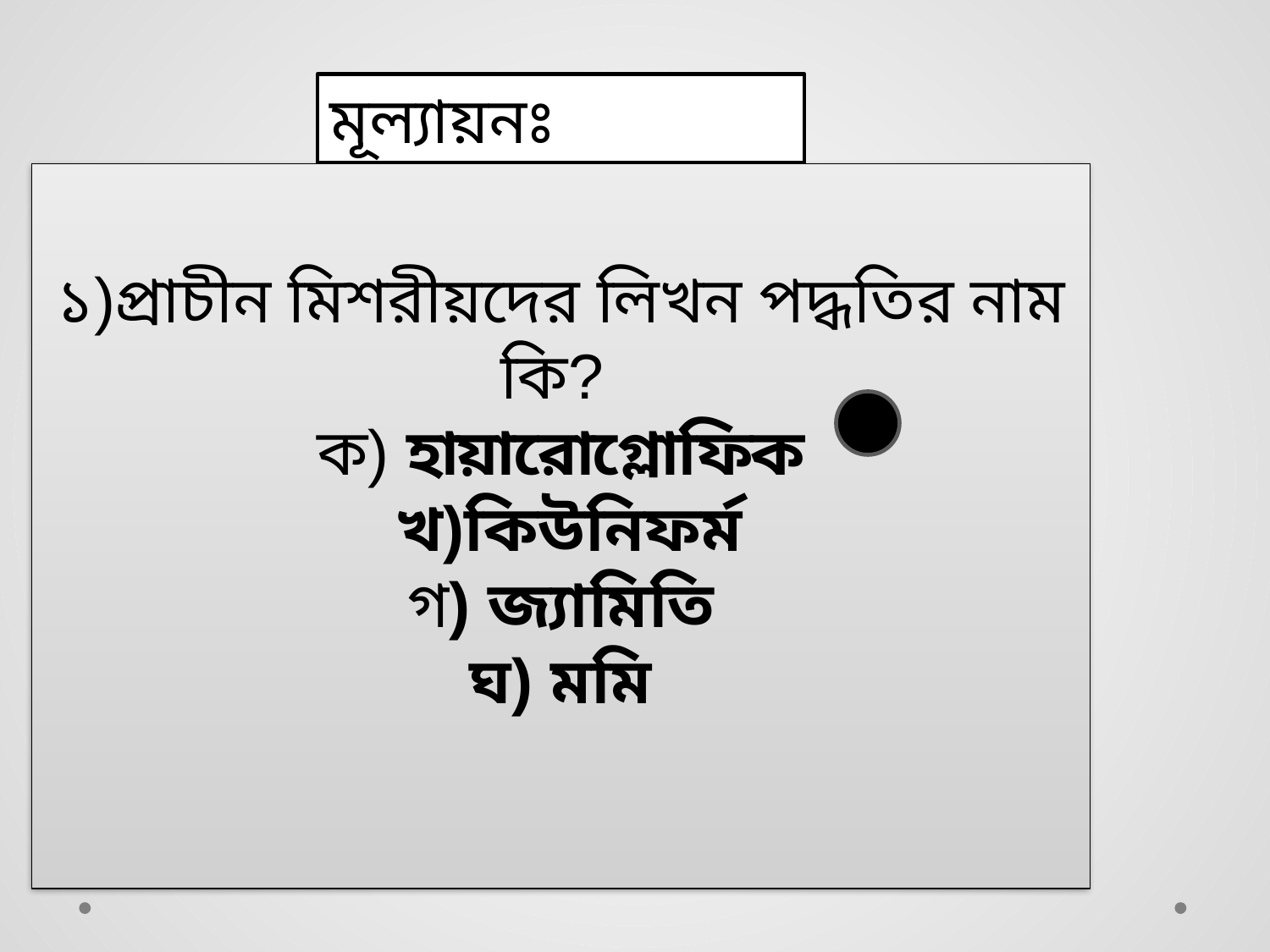

মূল্যায়নঃ
১)প্রাচীন মিশরীয়দের লিখন পদ্ধতির নাম কি?
ক) হায়ারোগ্লোফিক
 খ)কিউনিফর্ম
গ) জ্যামিতি
ঘ) মমি